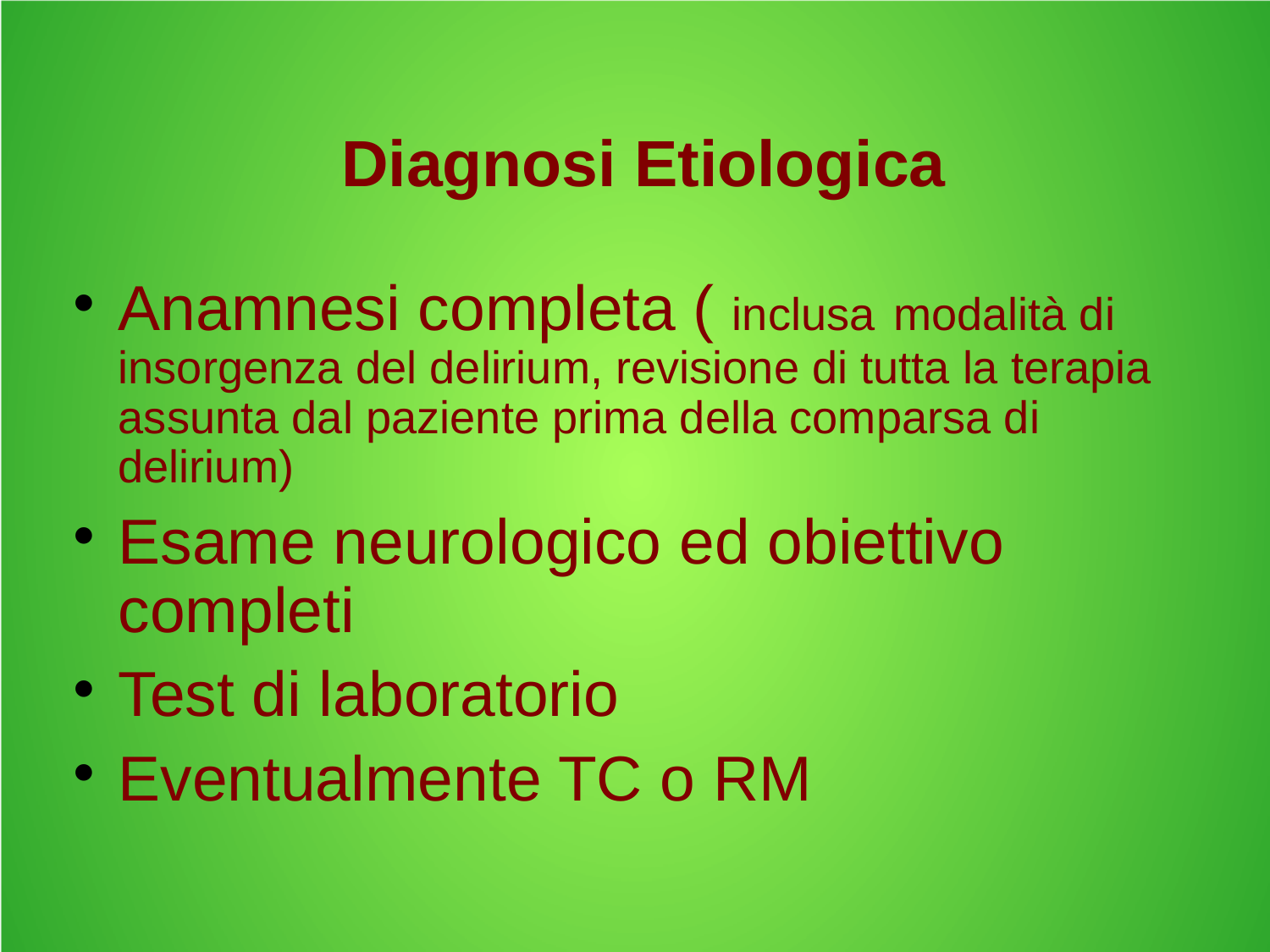

# Diagnosi Etiologica
Anamnesi completa ( inclusa modalità di insorgenza del delirium, revisione di tutta la terapia assunta dal paziente prima della comparsa di delirium)
Esame neurologico ed obiettivo completi
Test di laboratorio
Eventualmente TC o RM